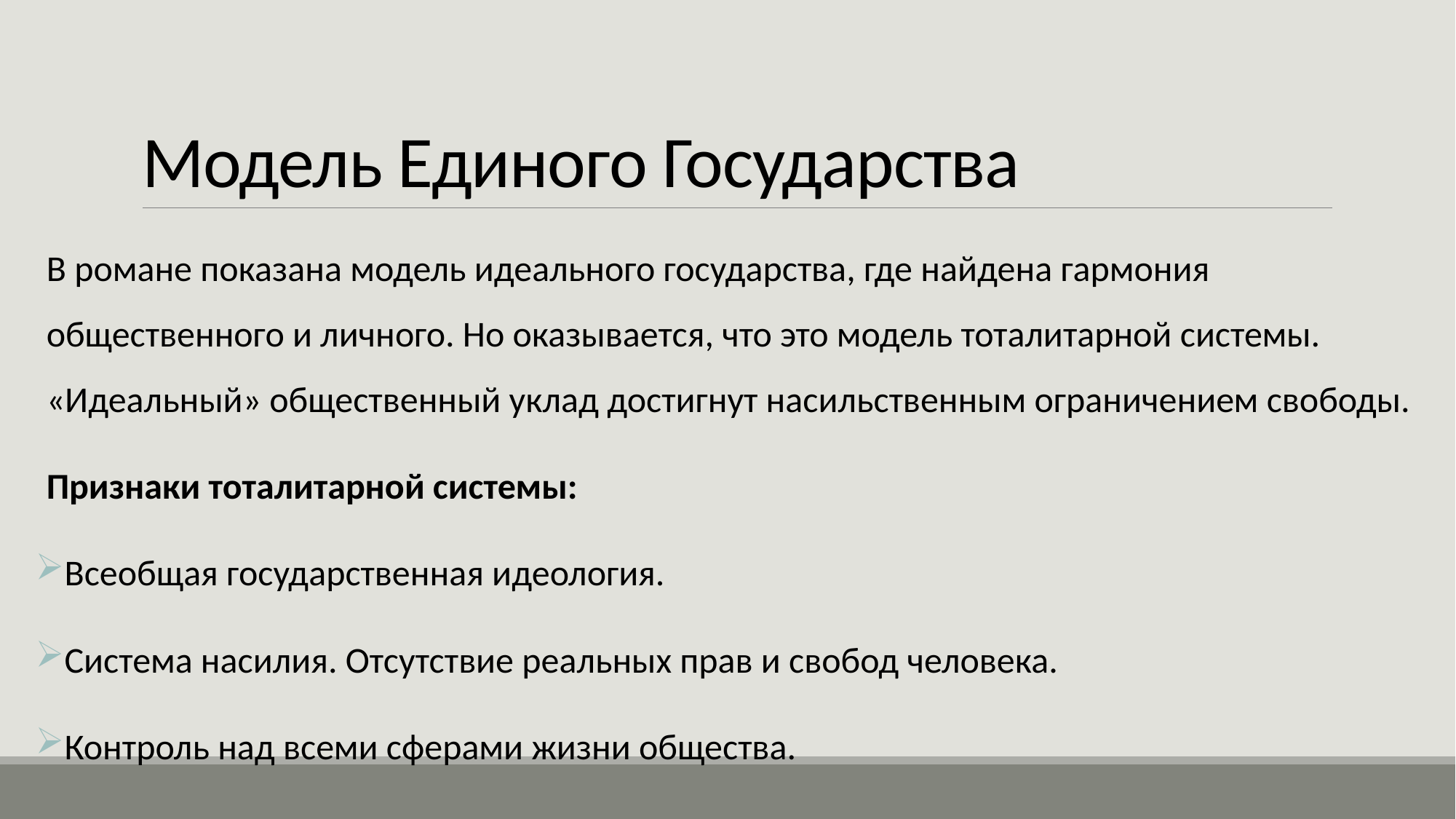

# Модель Единого Государства
 
В романе показана модель идеального государства, где найдена гармония общественного и личного. Но оказывается, что это модель тоталитарной системы. «Идеальный» общественный уклад достигнут насильственным ограничением свободы.
Признаки тоталитарной системы:
Всеобщая государственная идеология.
Система насилия. Отсутствие реальных прав и свобод человека.
Контроль над всеми сферами жизни общества.